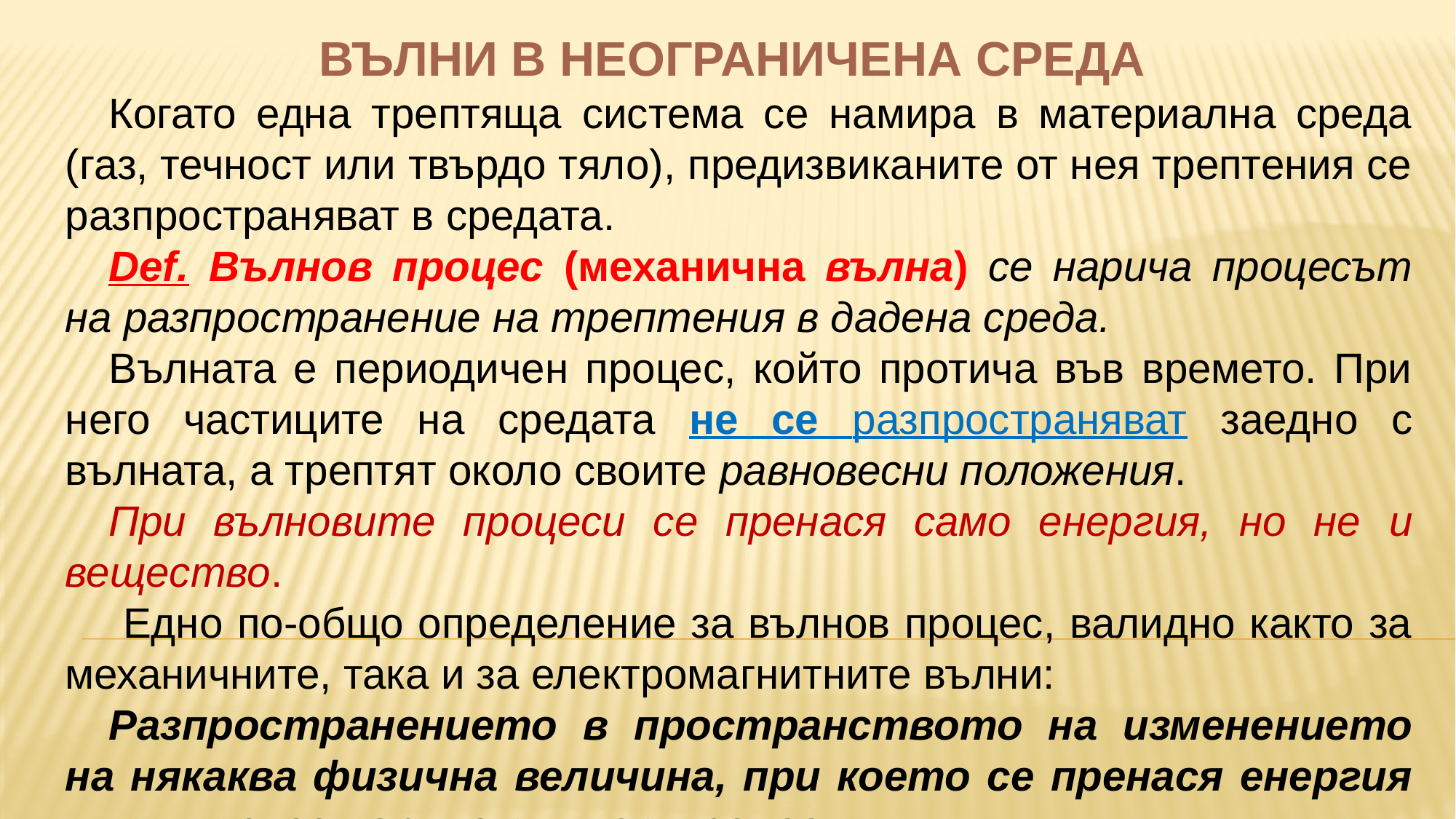

ВЪЛНИ В НЕОГРАНИЧЕНА СРЕДА
Когато една трептяща система се намира в материална среда (газ, течност или твърдо тяло), предизвиканите от нея трептения се разпространяват в средата.
Def. Вълнов процес (механична вълна) се нарича процесът на разпространение на трептения в дадена среда.
Вълната е периодичен процес, който протича във времето. При него частиците на средата не се разпространяват заедно с вълната, а трептят около своите равновесни положения.
При вълновите процеси се пренася само енергия, но не и вещество.
 Едно по-общо определение за вълнов процес, валидно както за механичните, така и за електромагнитните вълни:
Разпространението в пространството на изменението на някаква физична величина, при което се пренася енергия и импулс, се нарича вълнов процес.